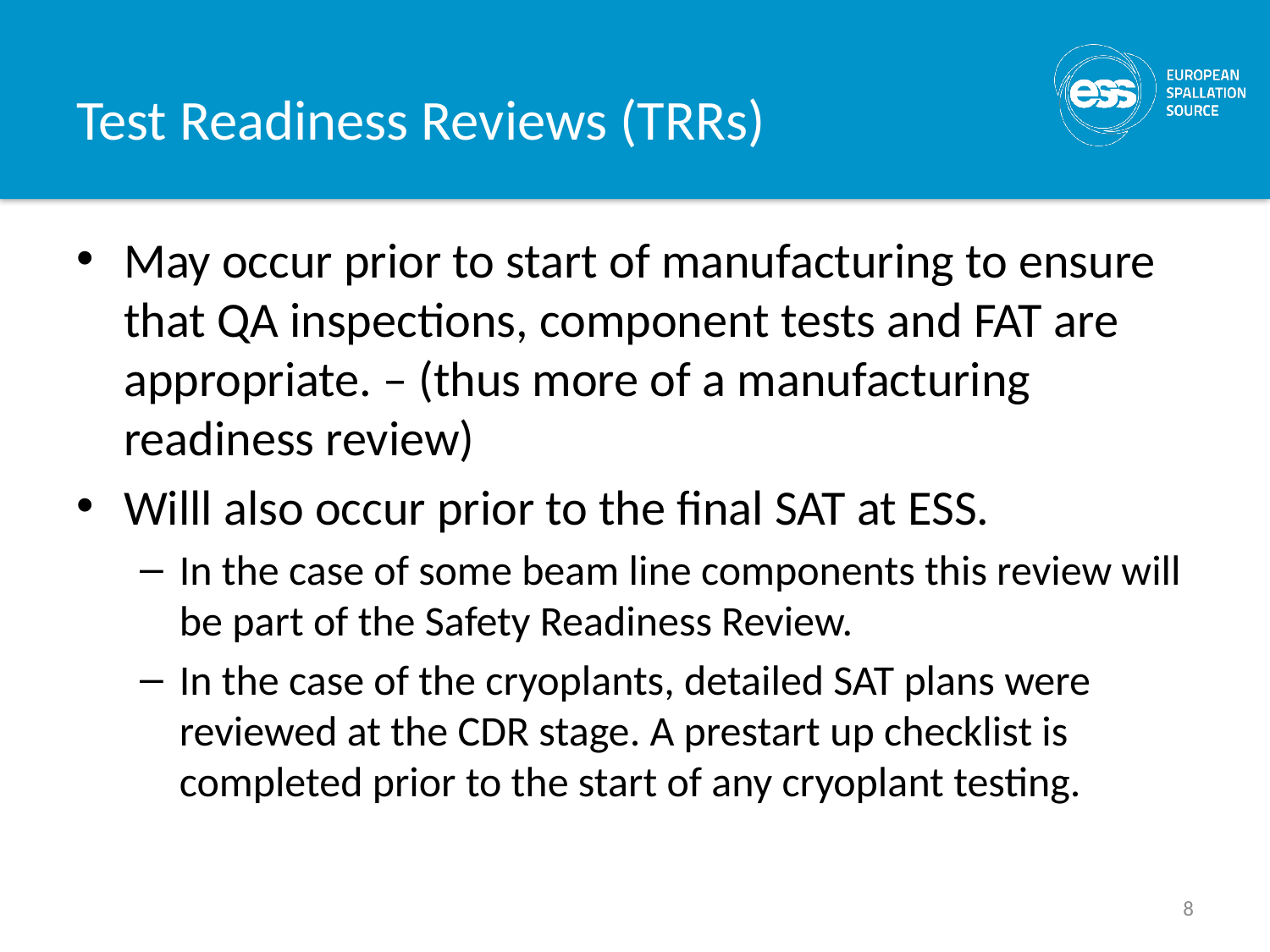

# Test Readiness Reviews (TRRs)
May occur prior to start of manufacturing to ensure that QA inspections, component tests and FAT are appropriate. – (thus more of a manufacturing readiness review)
Willl also occur prior to the final SAT at ESS.
In the case of some beam line components this review will be part of the Safety Readiness Review.
In the case of the cryoplants, detailed SAT plans were reviewed at the CDR stage. A prestart up checklist is completed prior to the start of any cryoplant testing.
8